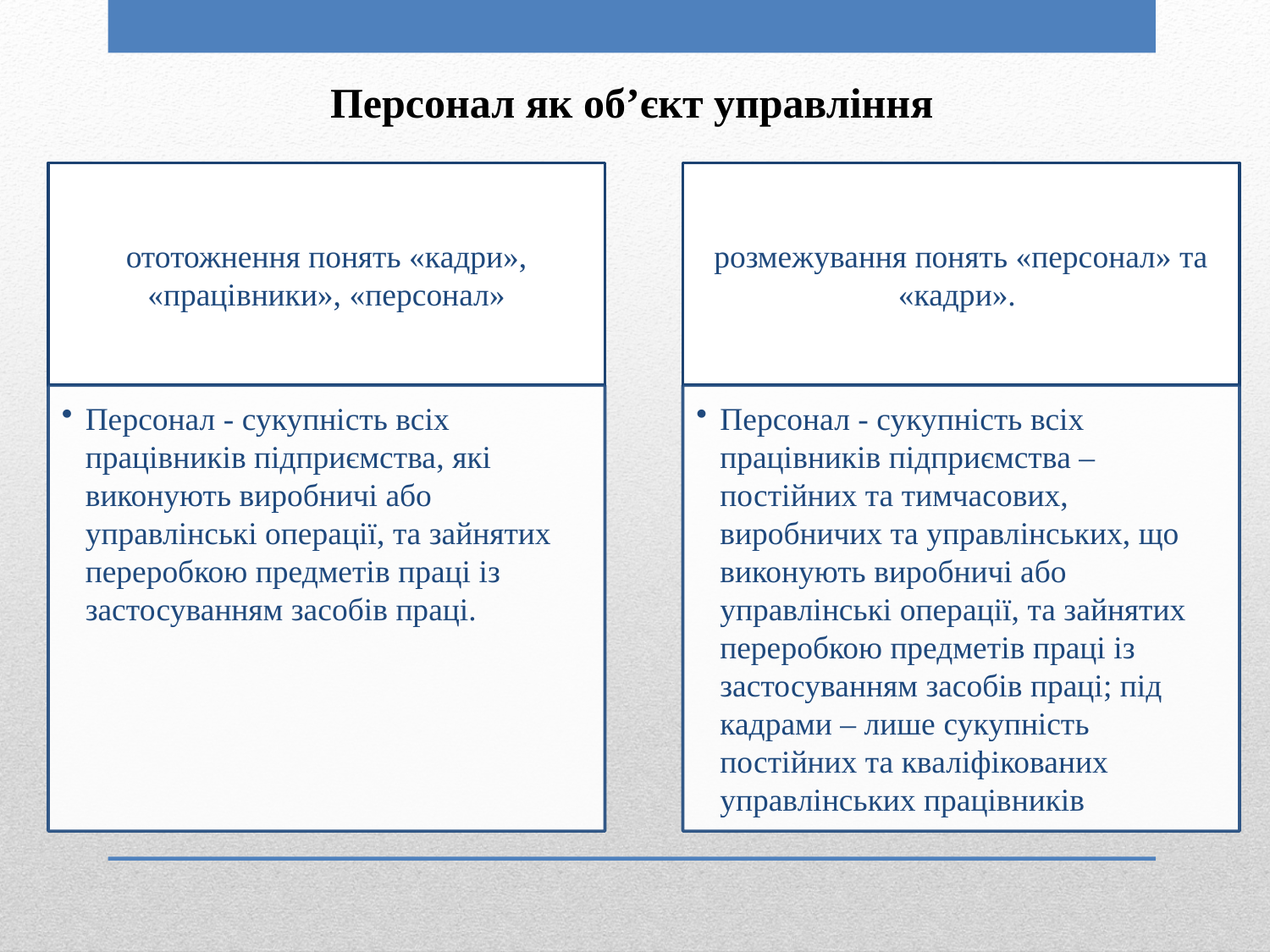

Персонал як об’єкт управління
ототожнення понять «кадри», «працівники», «персонал»
Персонал - сукупність всіх працівників підприємства, які виконують виробничі або управлінські операції, та зайнятих переробкою предметів праці із застосуванням засобів праці.
розмежування понять «персонал» та «кадри».
Персонал - сукупність всіх працівників підприємства – постійних та тимчасових, виробничих та управлінських, що виконують виробничі або управлінські операції, та зайнятих переробкою предметів праці із застосуванням засобів праці; під кадрами – лише сукупність постійних та кваліфікованих управлінських працівників